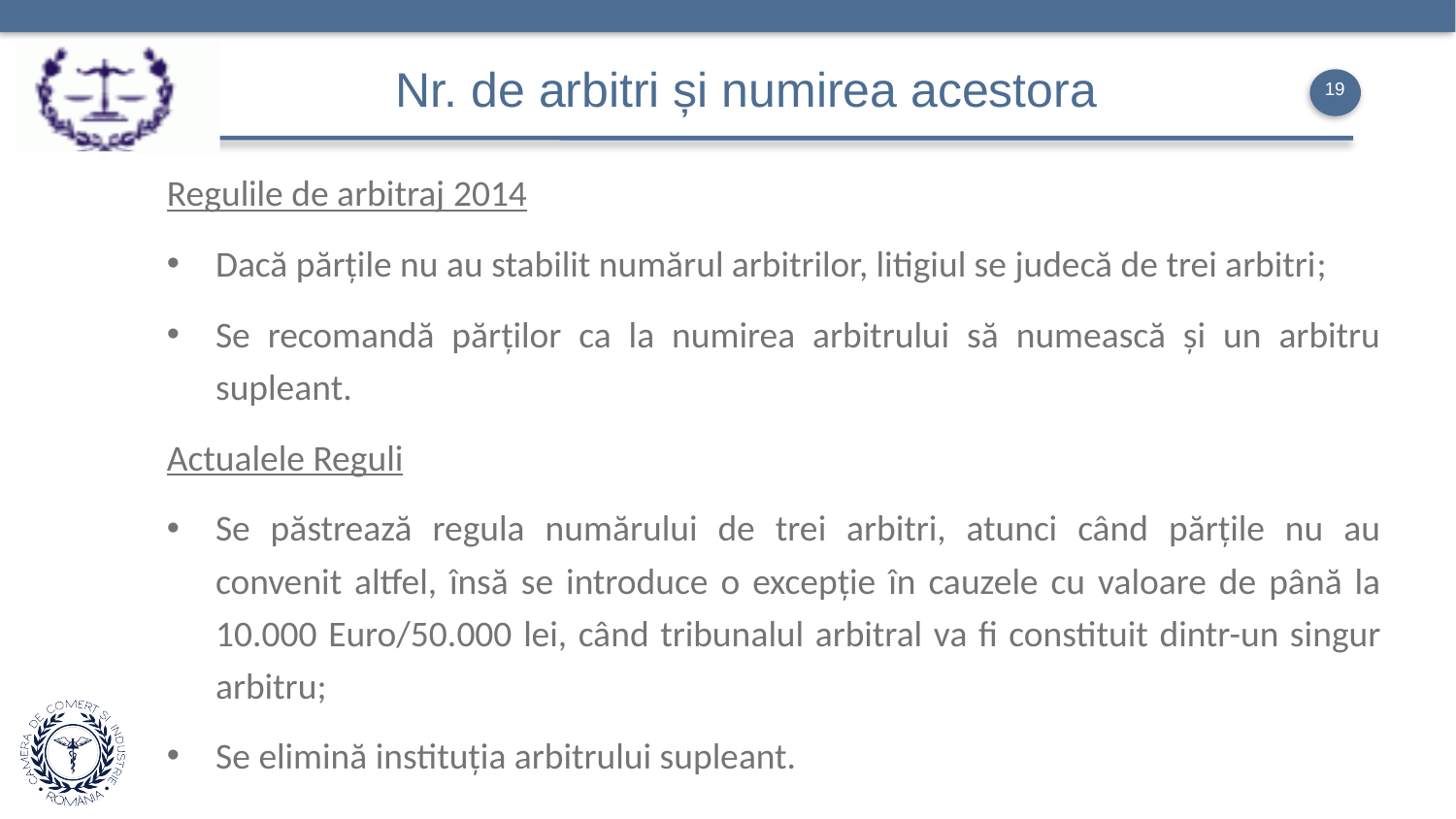

Nr. de arbitri și numirea acestora
19
Regulile de arbitraj 2014
Dacă părţile nu au stabilit numărul arbitrilor, litigiul se judecă de trei arbitri;
Se recomandă părţilor ca la numirea arbitrului să numească şi un arbitru supleant.
Actualele Reguli
Se păstrează regula numărului de trei arbitri, atunci când părţile nu au convenit altfel, însă se introduce o excepţie în cauzele cu valoare de până la 10.000 Euro/50.000 lei, când tribunalul arbitral va fi constituit dintr-un singur arbitru;
Se elimină instituţia arbitrului supleant.